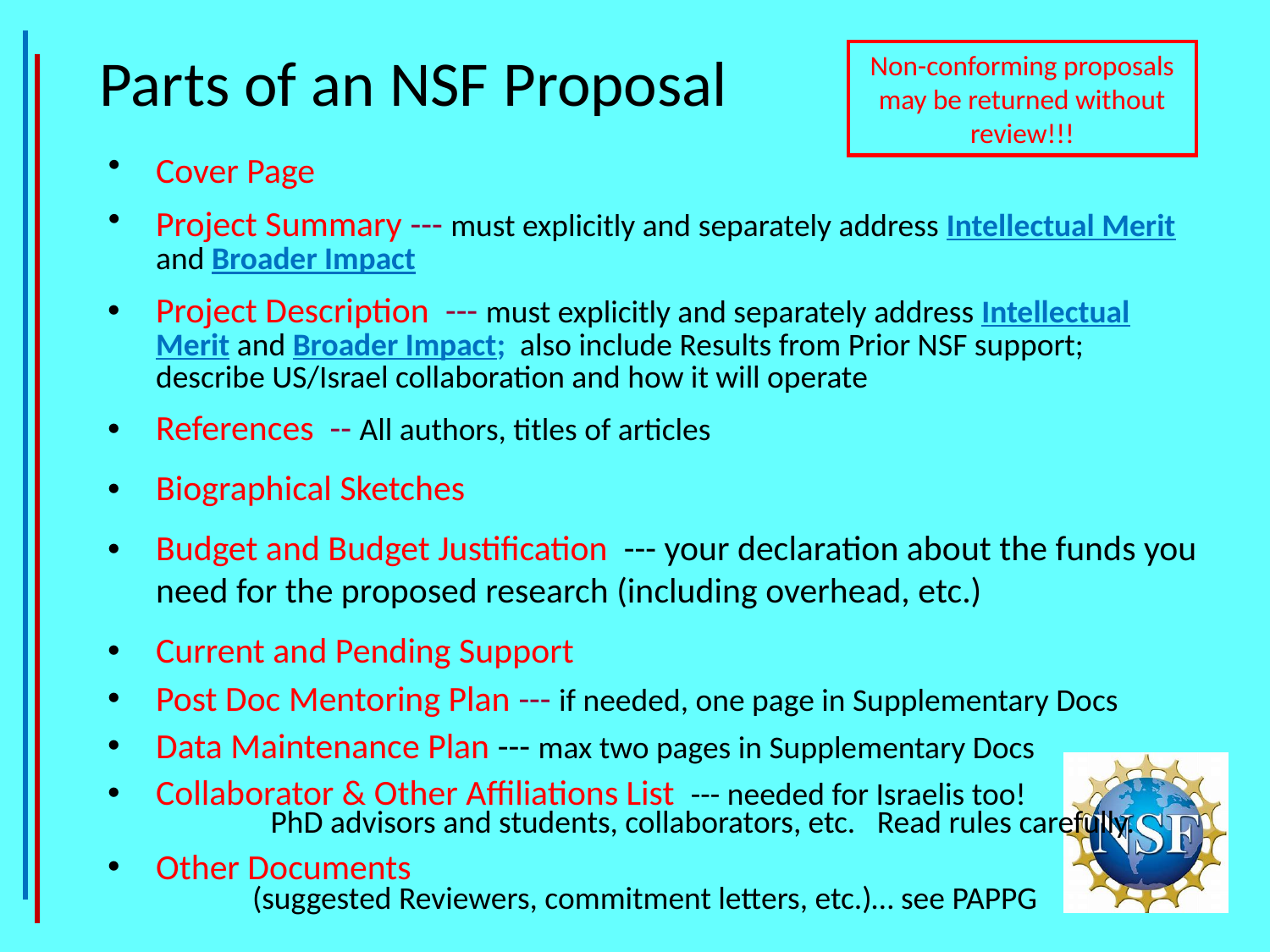

Parts of an NSF Proposal
Non-conforming proposals may be returned without review!!!
Cover Page
Project Summary --- must explicitly and separately address Intellectual Merit and Broader Impact
Project Description  --- must explicitly and separately address Intellectual Merit and Broader Impact;  also include Results from Prior NSF support;   describe US/Israel collaboration and how it will operate
References  -- All authors, titles of articles
Biographical Sketches
Budget and Budget Justification  --- your declaration about the funds you need for the proposed research (including overhead, etc.)
Current and Pending Support
Post Doc Mentoring Plan --- if needed, one page in Supplementary Docs
Data Maintenance Plan --- max two pages in Supplementary Docs
Collaborator & Other Affiliations List  --- needed for Israelis too!                                         PhD advisors and students, collaborators, etc.   Read rules carefully.
Other Documents                                                                                                               (suggested Reviewers, commitment letters, etc.)… see PAPPG